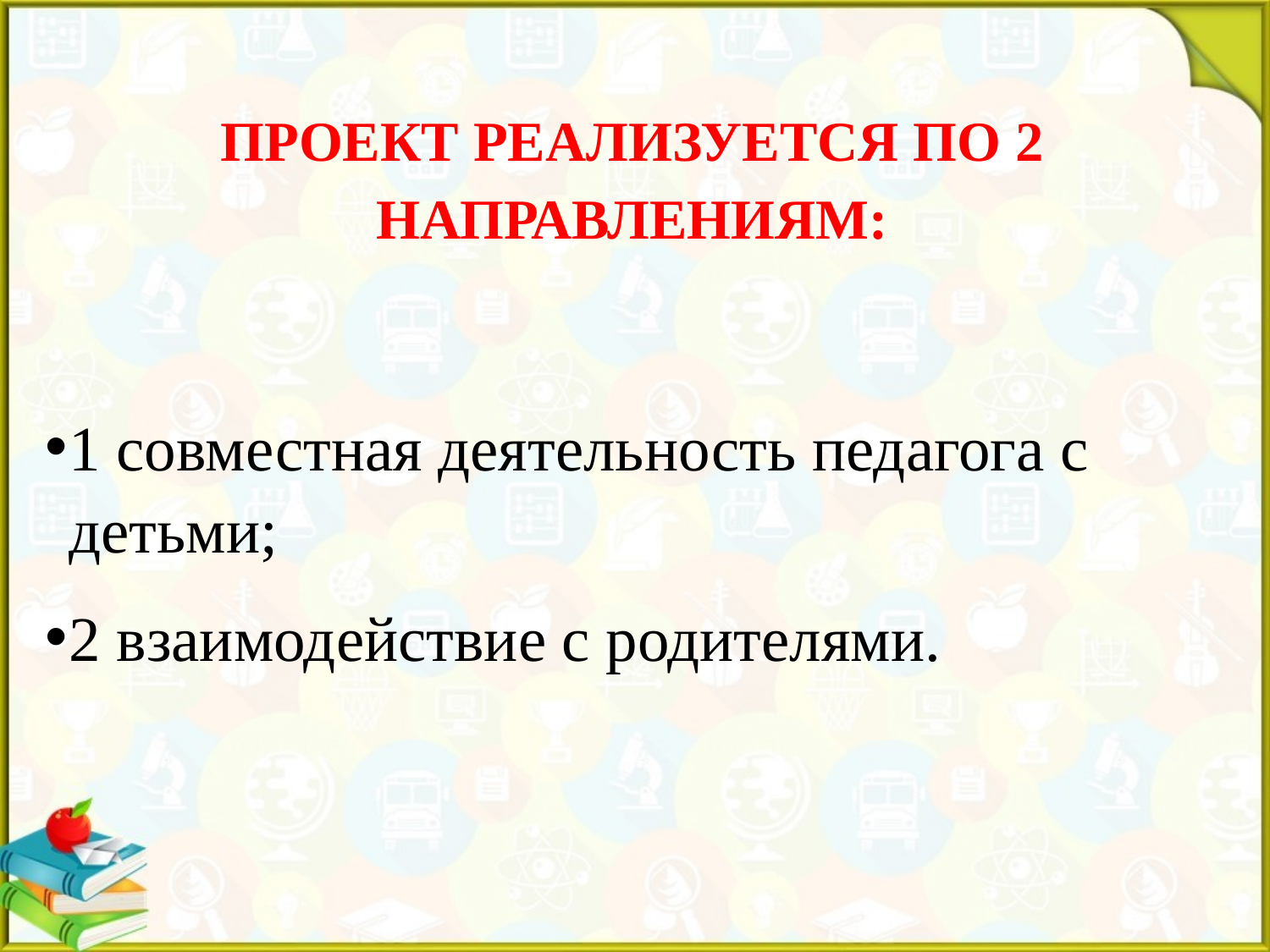

# ПРОЕКТ РЕАЛИЗУЕТСЯ ПО 2 НАПРАВЛЕНИЯМ:
1 совместная деятельность педагога с детьми;
2 взаимодействие с родителями.